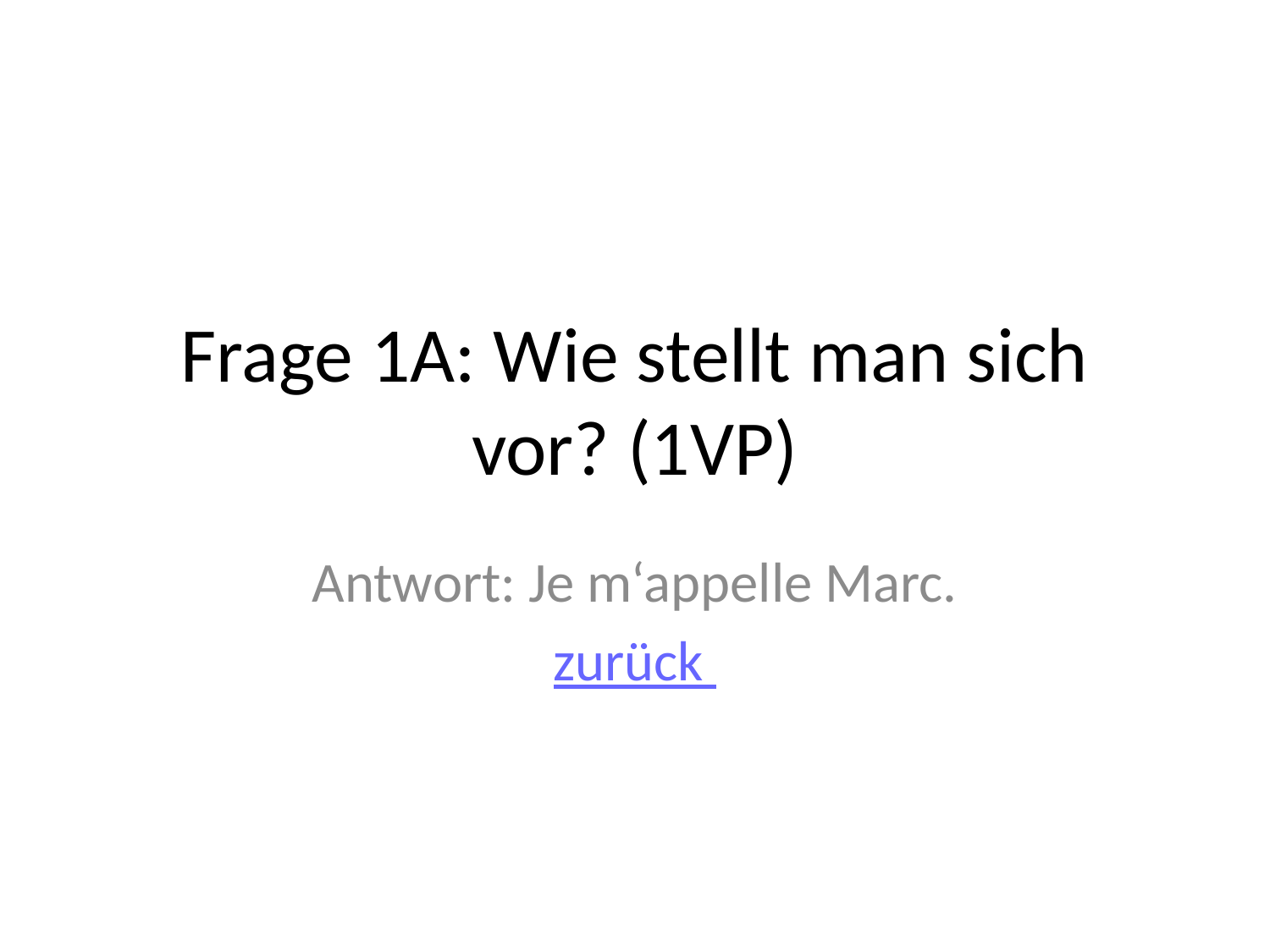

# Frage 1A: Wie stellt man sich vor? (1VP)
Antwort: Je m‘appelle Marc.
zurück